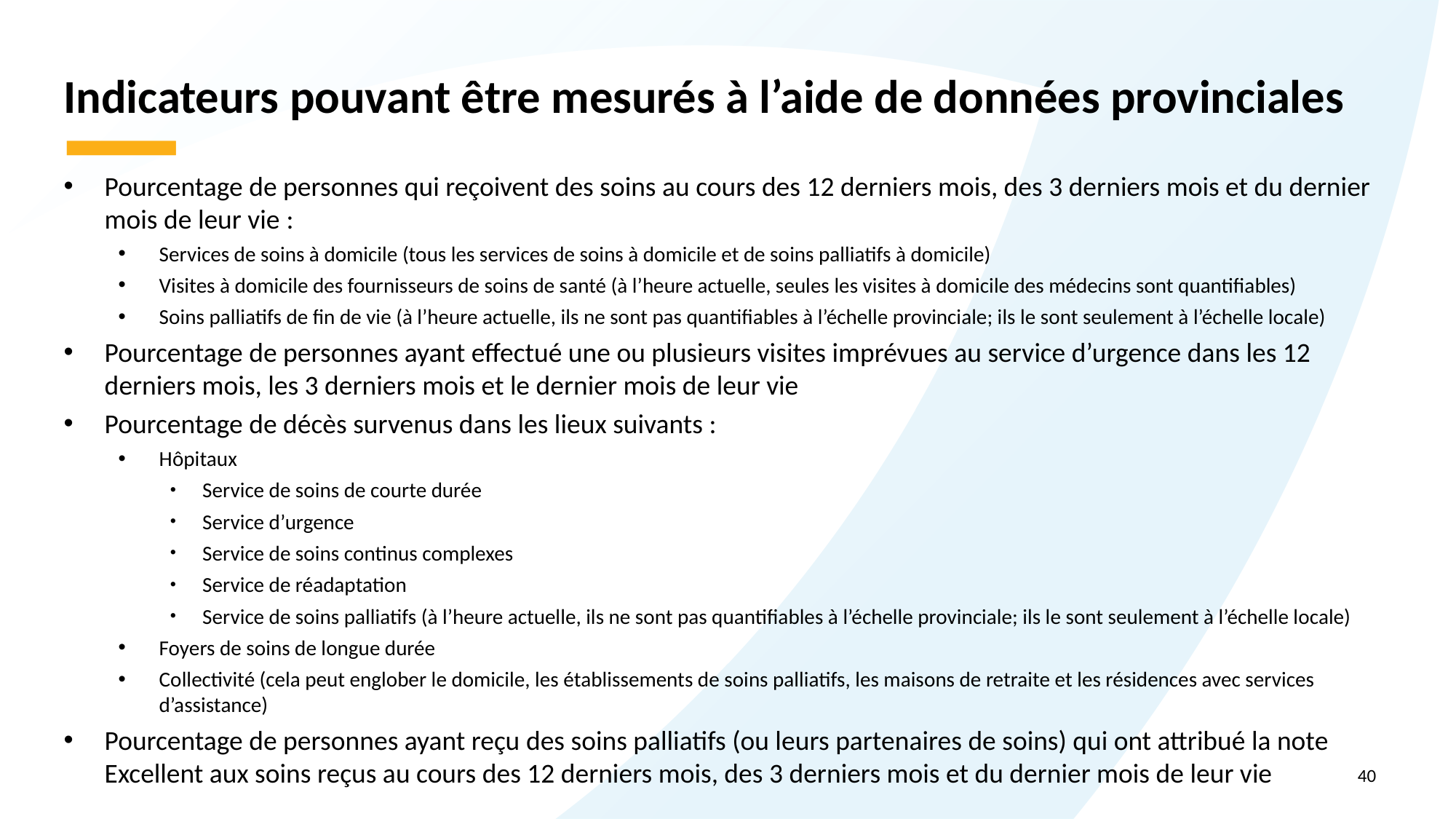

# Indicateurs pouvant être mesurés à l’aide de données provinciales
Pourcentage de personnes qui reçoivent des soins au cours des 12 derniers mois, des 3 derniers mois et du dernier mois de leur vie :
Services de soins à domicile (tous les services de soins à domicile et de soins palliatifs à domicile)
Visites à domicile des fournisseurs de soins de santé (à l’heure actuelle, seules les visites à domicile des médecins sont quantifiables)
Soins palliatifs de fin de vie (à l’heure actuelle, ils ne sont pas quantifiables à l’échelle provinciale; ils le sont seulement à l’échelle locale)
Pourcentage de personnes ayant effectué une ou plusieurs visites imprévues au service d’urgence dans les 12 derniers mois, les 3 derniers mois et le dernier mois de leur vie
Pourcentage de décès survenus dans les lieux suivants :
Hôpitaux
Service de soins de courte durée
Service d’urgence
Service de soins continus complexes
Service de réadaptation
Service de soins palliatifs (à l’heure actuelle, ils ne sont pas quantifiables à l’échelle provinciale; ils le sont seulement à l’échelle locale)
Foyers de soins de longue durée
Collectivité (cela peut englober le domicile, les établissements de soins palliatifs, les maisons de retraite et les résidences avec services d’assistance)
Pourcentage de personnes ayant reçu des soins palliatifs (ou leurs partenaires de soins) qui ont attribué la note Excellent aux soins reçus au cours des 12 derniers mois, des 3 derniers mois et du dernier mois de leur vie
40